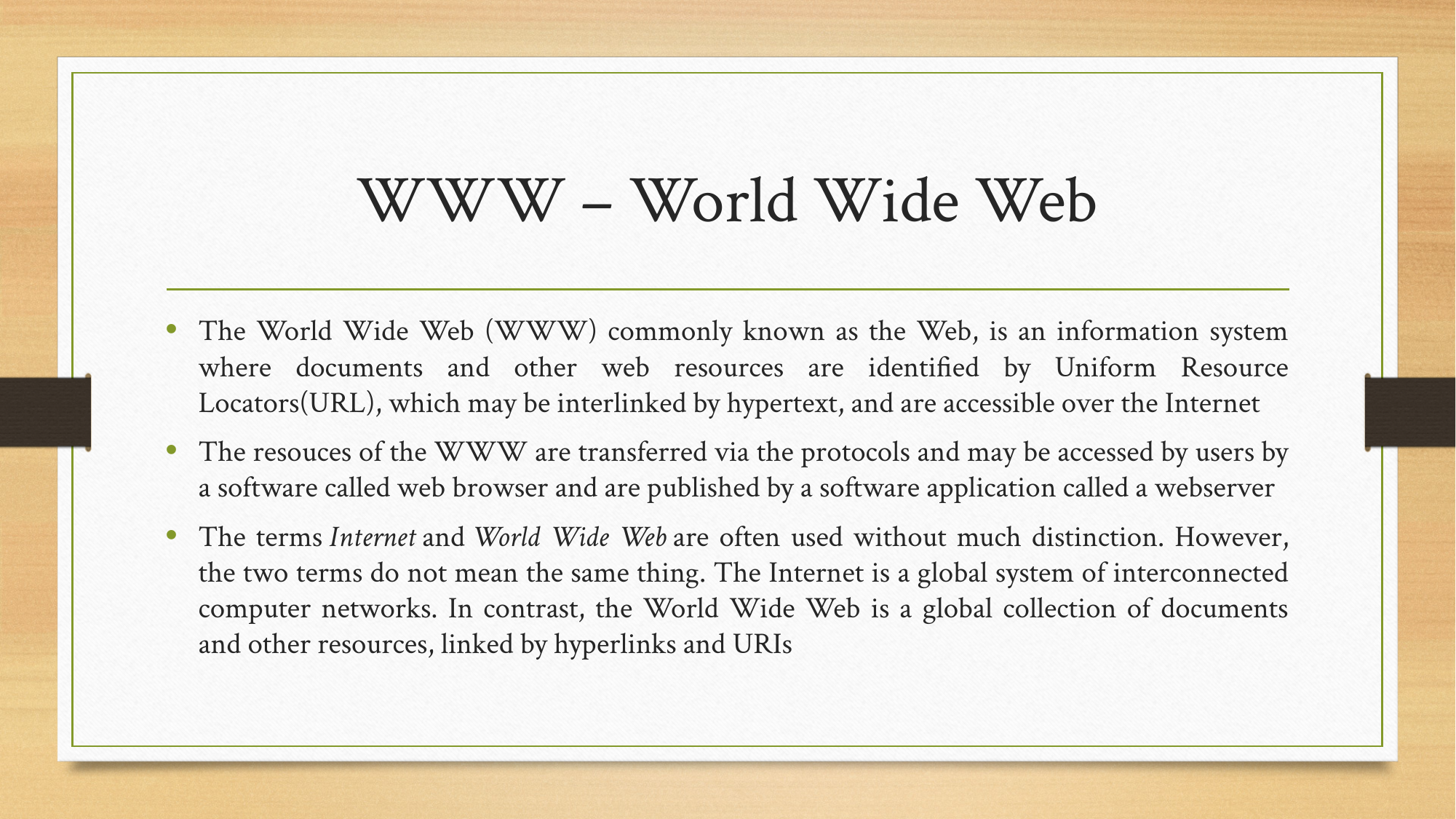

# WWW – World Wide Web
The World Wide Web (WWW) commonly known as the Web, is an information system where documents and other web resources are identified by Uniform Resource Locators(URL), which may be interlinked by hypertext, and are accessible over the Internet
The resouces of the WWW are transferred via the protocols and may be accessed by users by a software called web browser and are published by a software application called a webserver
The terms Internet and World Wide Web are often used without much distinction. However, the two terms do not mean the same thing. The Internet is a global system of interconnected computer networks. In contrast, the World Wide Web is a global collection of documents and other resources, linked by hyperlinks and URIs